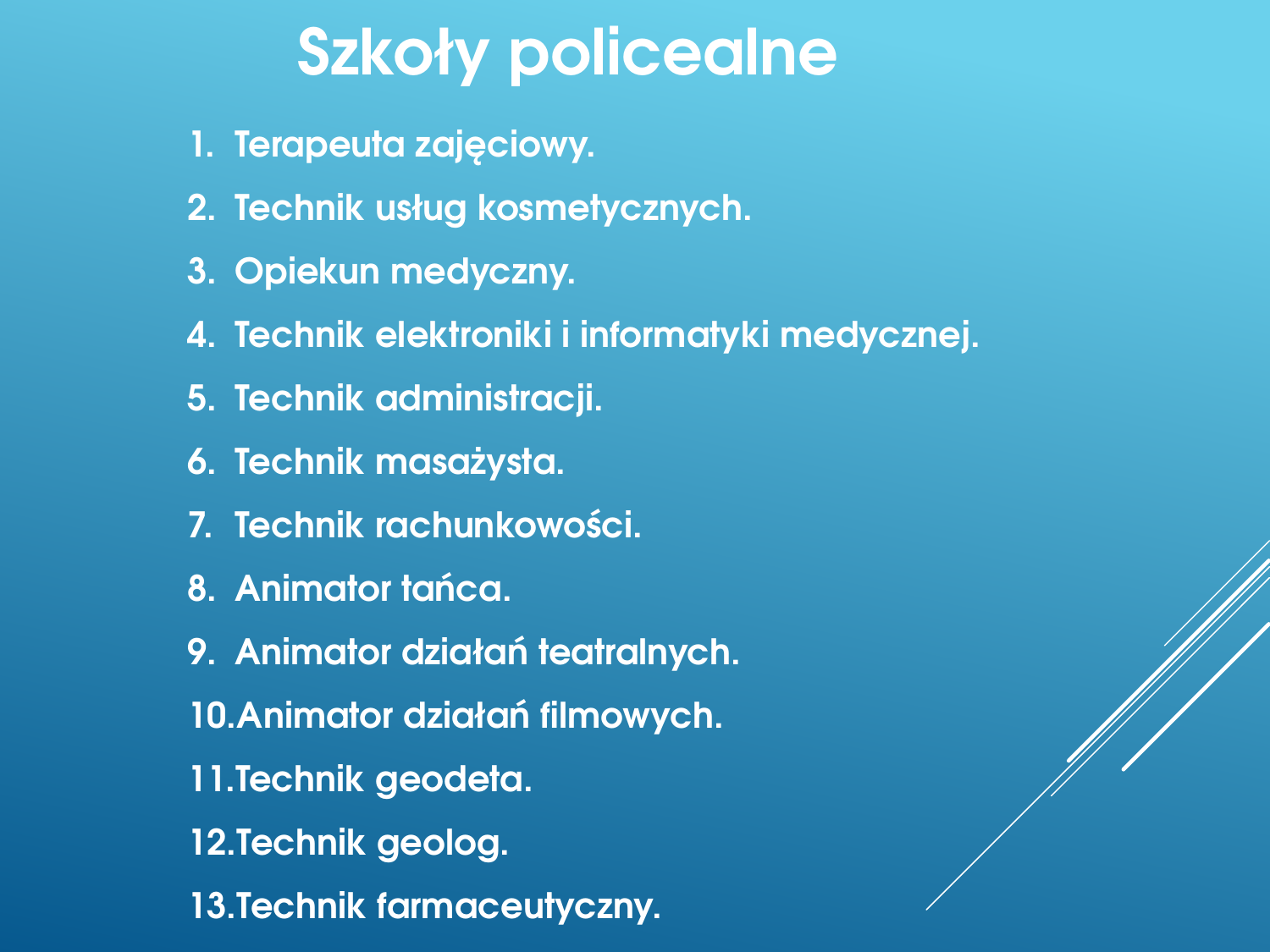

Szkoły policealne
Terapeuta zajęciowy.
Technik usług kosmetycznych.
Opiekun medyczny.
Technik elektroniki i informatyki medycznej.
Technik administracji.
Technik masażysta.
Technik rachunkowości.
Animator tańca.
Animator działań teatralnych.
Animator działań filmowych.
Technik geodeta.
Technik geolog.
Technik farmaceutyczny.